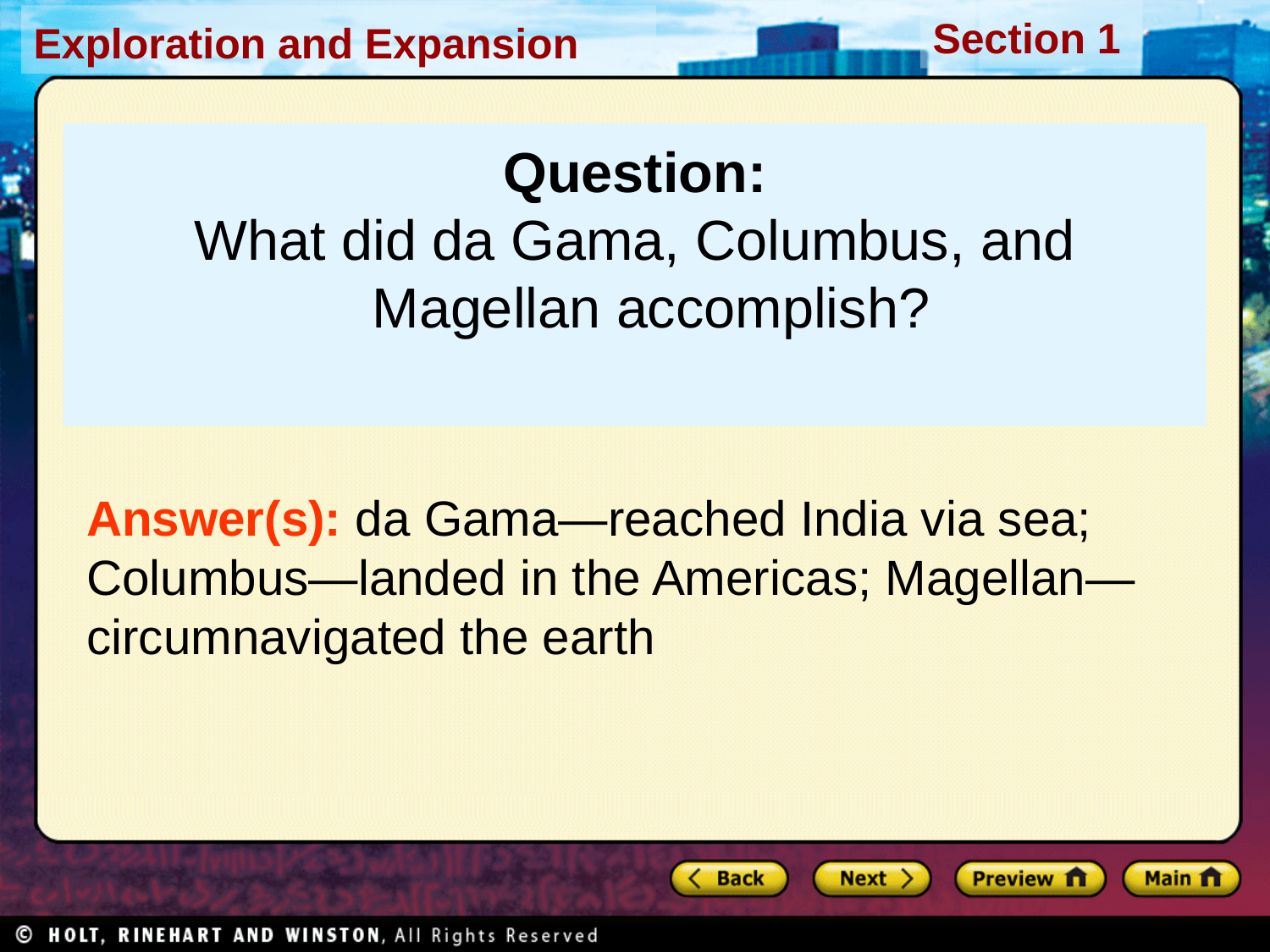

Question:
What did da Gama, Columbus, and Magellan accomplish?
Answer(s): da Gama—reached India via sea; Columbus—landed in the Americas; Magellan—circumnavigated the earth